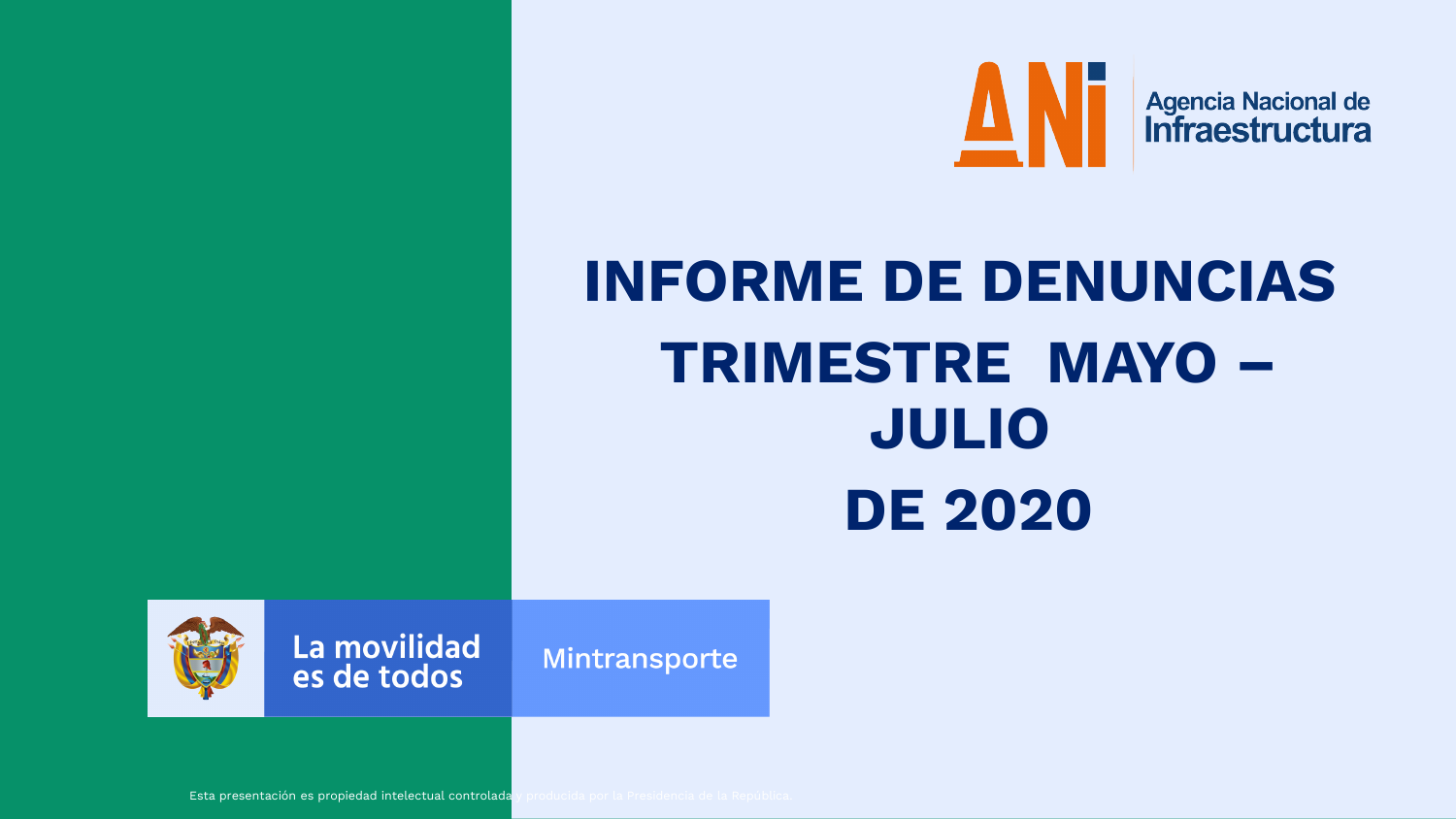

INFORME DE DENUNCIAS
TRIMESTRE  MAYO – JULIO
DE 2020